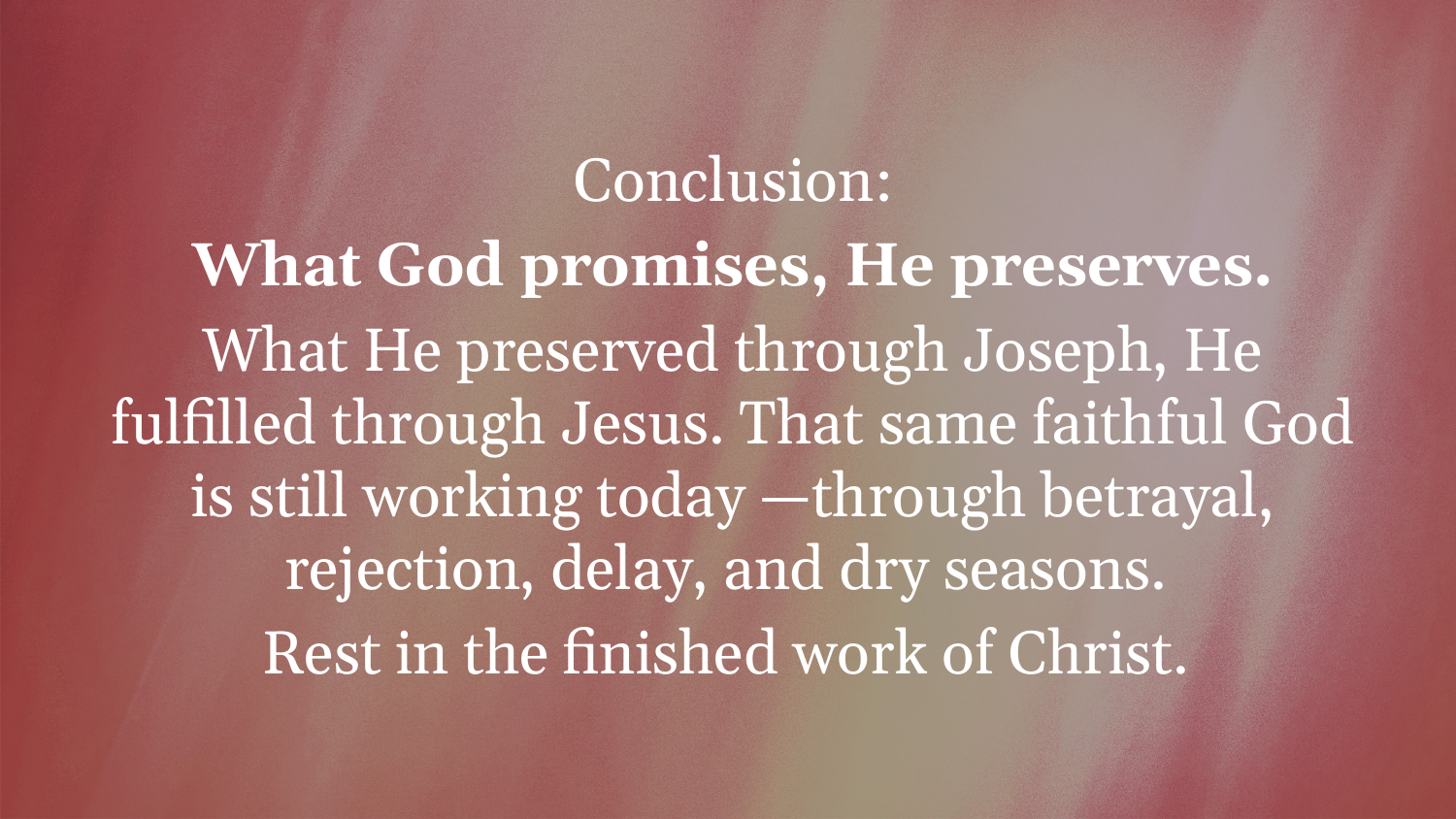

Conclusion:
What God promises, He preserves.
What He preserved through Joseph, He fulfilled through Jesus. That same faithful God is still working today —through betrayal, rejection, delay, and dry seasons.
Rest in the finished work of Christ.